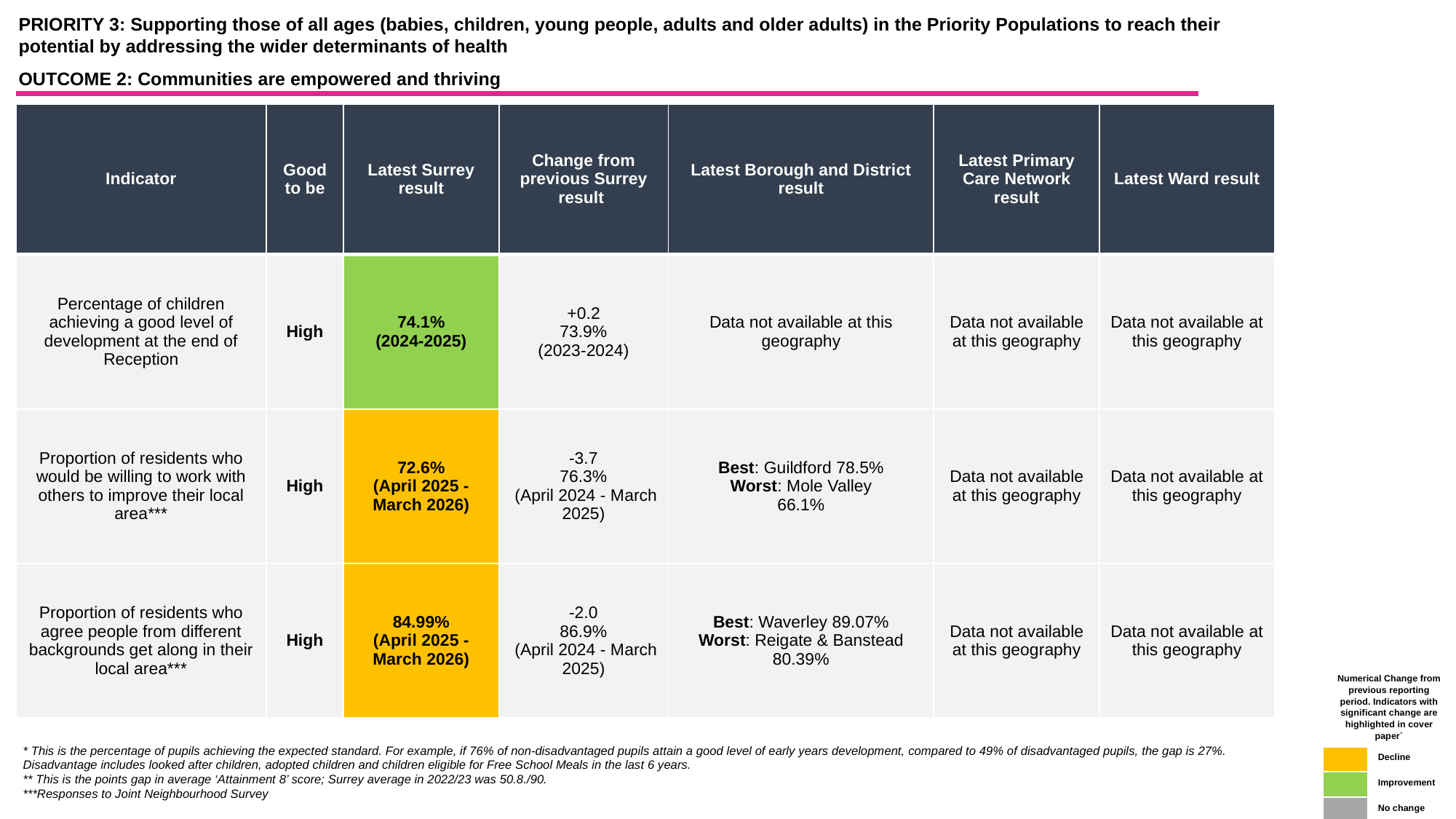

PRIORITY 3: Supporting those of all ages (babies, children, young people, adults and older adults) in the Priority Populations to reach their potential by addressing the wider determinants of health
OUTCOME 2: Communities are empowered and thriving
| Indicator | Good to be | Latest Surrey result | Change from previous Surrey result | Latest Borough and District result | Latest Primary Care Network result | Latest Ward result |
| --- | --- | --- | --- | --- | --- | --- |
| Percentage of children achieving a good level of development at the end of Reception | High | 74.1% (2024-2025) | +0.2 73.9% (2023-2024) | Data not available at this geography | Data not available at this geography | Data not available at this geography |
| Proportion of residents who would be willing to work with others to improve their local area\*\*\* | High | 72.6% (April 2025 - March 2026) | -3.7 76.3% (April 2024 - March 2025) | Best: Guildford 78.5% Worst: Mole Valley 66.1% | Data not available at this geography | Data not available at this geography |
| Proportion of residents who agree people from different backgrounds get along in their local area\*\*\* | High | 84.99% (April 2025 - March 2026) | -2.0 86.9% (April 2024 - March 2025) | Best: Waverley 89.07% Worst: Reigate & Banstead 80.39% | Data not available at this geography | Data not available at this geography |
| Numerical Change from previous reporting period. Indicators with significant change are highlighted in cover paper` |  |
| --- | --- |
|  | Decline |
|  | Improvement |
|  | No change |
* This is the percentage of pupils achieving the expected standard. For example, if 76% of non-disadvantaged pupils attain a good level of early years development, compared to 49% of disadvantaged pupils, the gap is 27%. Disadvantage includes looked after children, adopted children and children eligible for Free School Meals in the last 6 years.
** This is the points gap in average ‘Attainment 8’ score; Surrey average in 2022/23 was 50.8./90.
***Responses to Joint Neighbourhood Survey